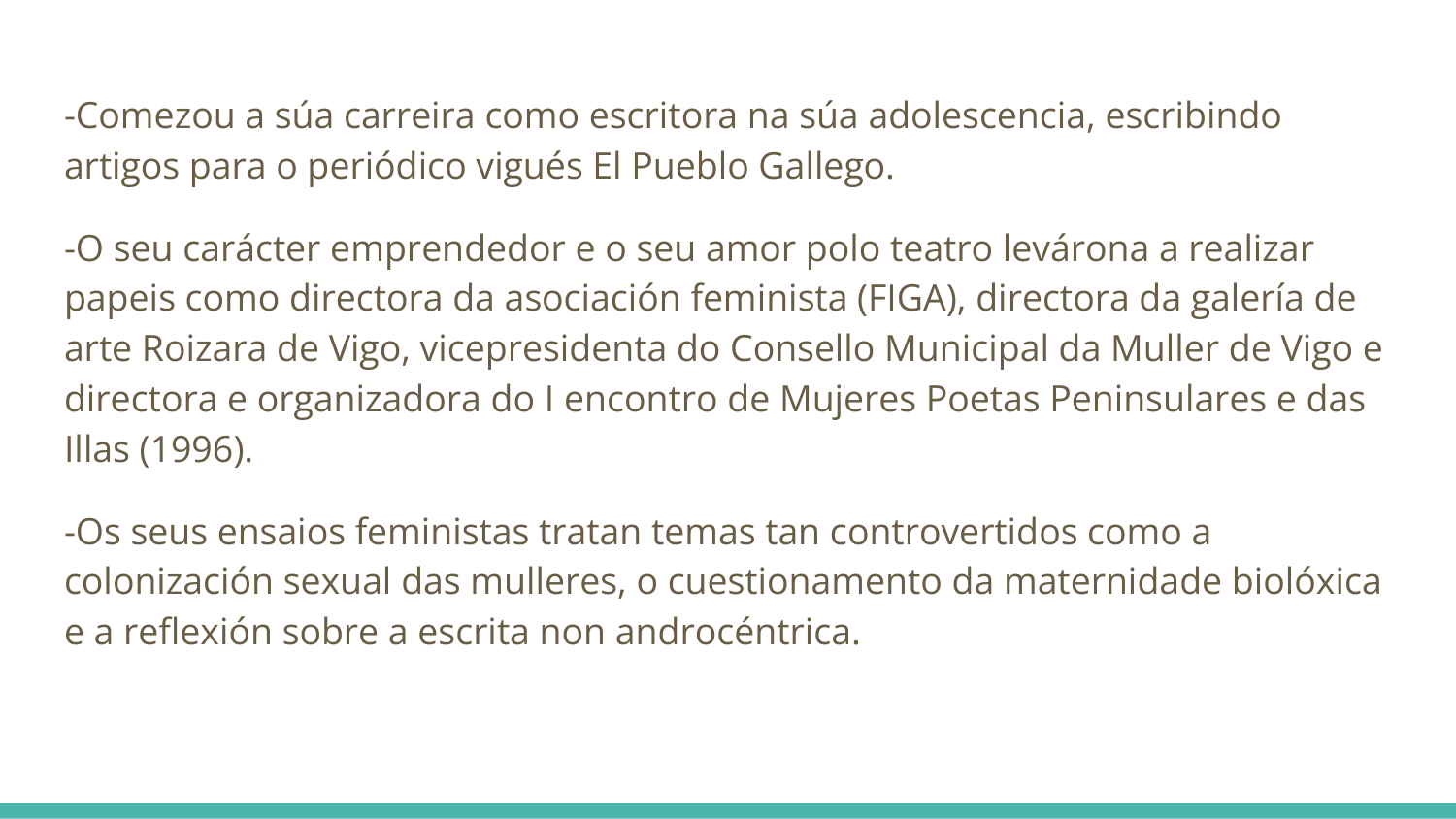

-Comezou a súa carreira como escritora na súa adolescencia, escribindo artigos para o periódico vigués El Pueblo Gallego.
-O seu carácter emprendedor e o seu amor polo teatro levárona a realizar papeis como directora da asociación feminista (FIGA), directora da galería de arte Roizara de Vigo, vicepresidenta do Consello Municipal da Muller de Vigo e directora e organizadora do I encontro de Mujeres Poetas Peninsulares e das Illas (1996).
-Os seus ensaios feministas tratan temas tan controvertidos como a colonización sexual das mulleres, o cuestionamento da maternidade biolóxica e a reflexión sobre a escrita non androcéntrica.